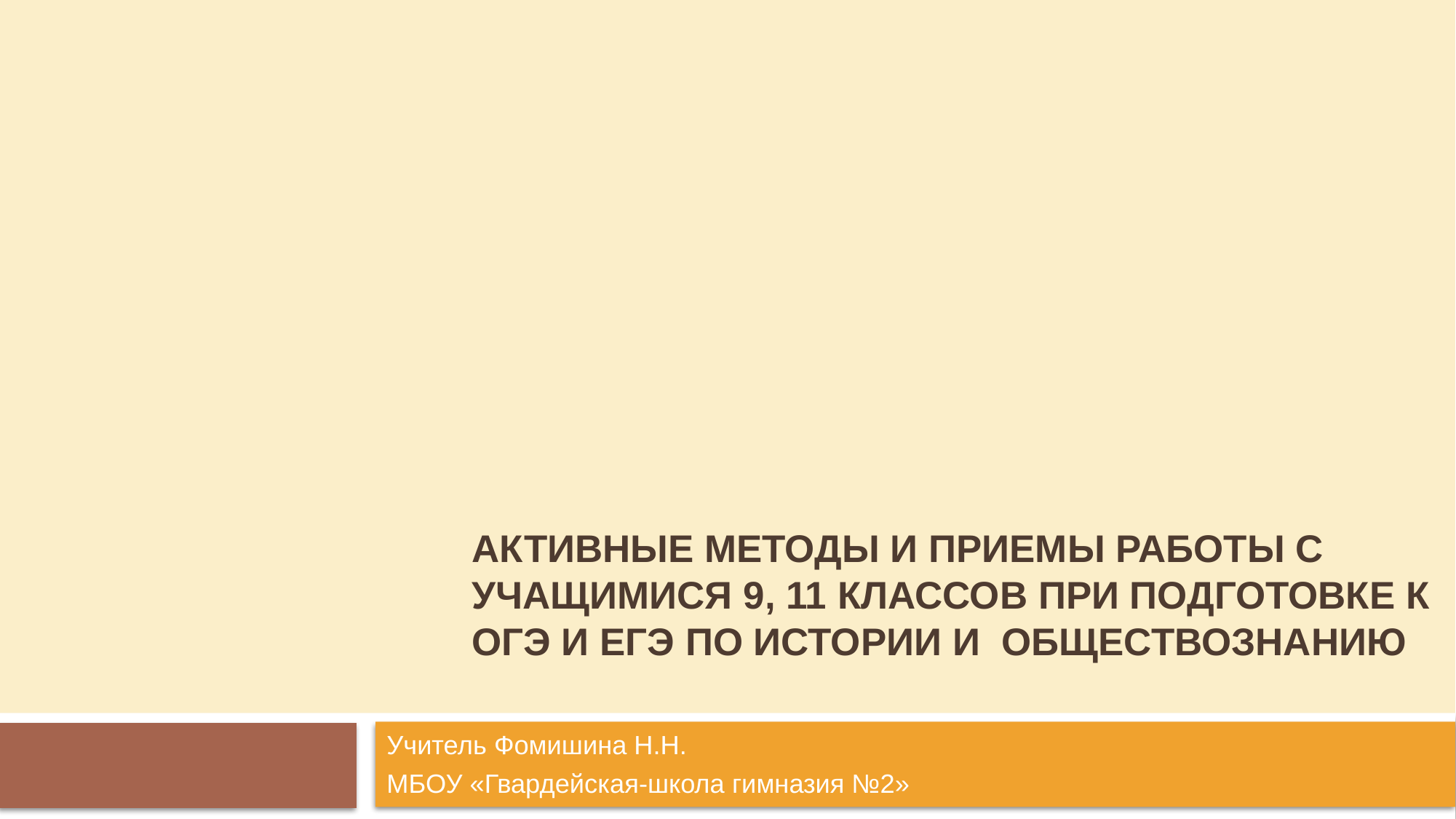

# Активные методы и приемы работы с учащимися 9, 11 классов при подготовке к ОГЭ и ЕГЭ по истории и  обществознанию
Учитель Фомишина Н.Н.
МБОУ «Гвардейская-школа гимназия №2»